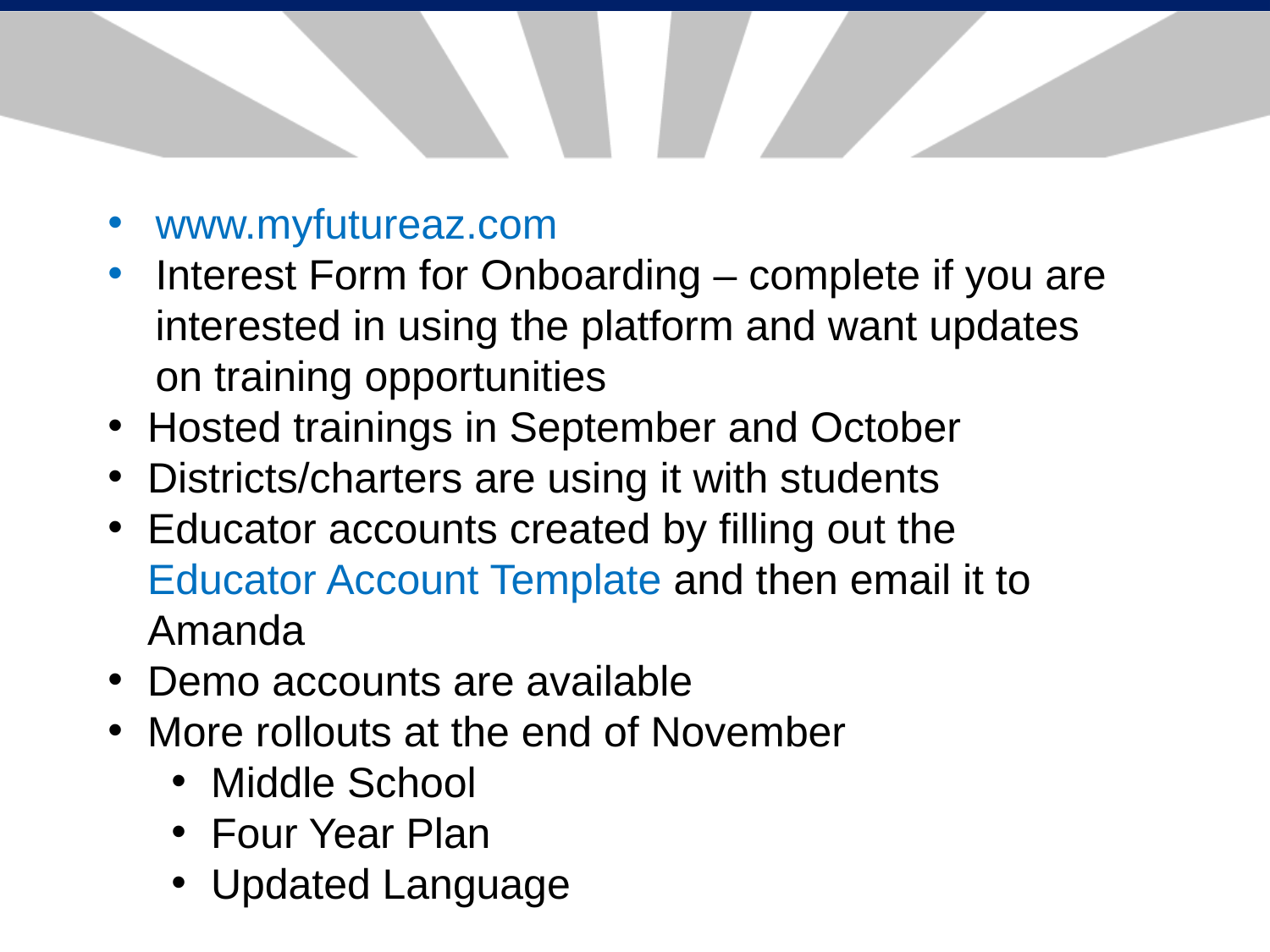

www.myfutureaz.com
Interest Form for Onboarding – complete if you are interested in using the platform and want updates on training opportunities
Hosted trainings in September and October
Districts/charters are using it with students
Educator accounts created by filling out the Educator Account Template and then email it to Amanda
Demo accounts are available
More rollouts at the end of November
Middle School
Four Year Plan
Updated Language